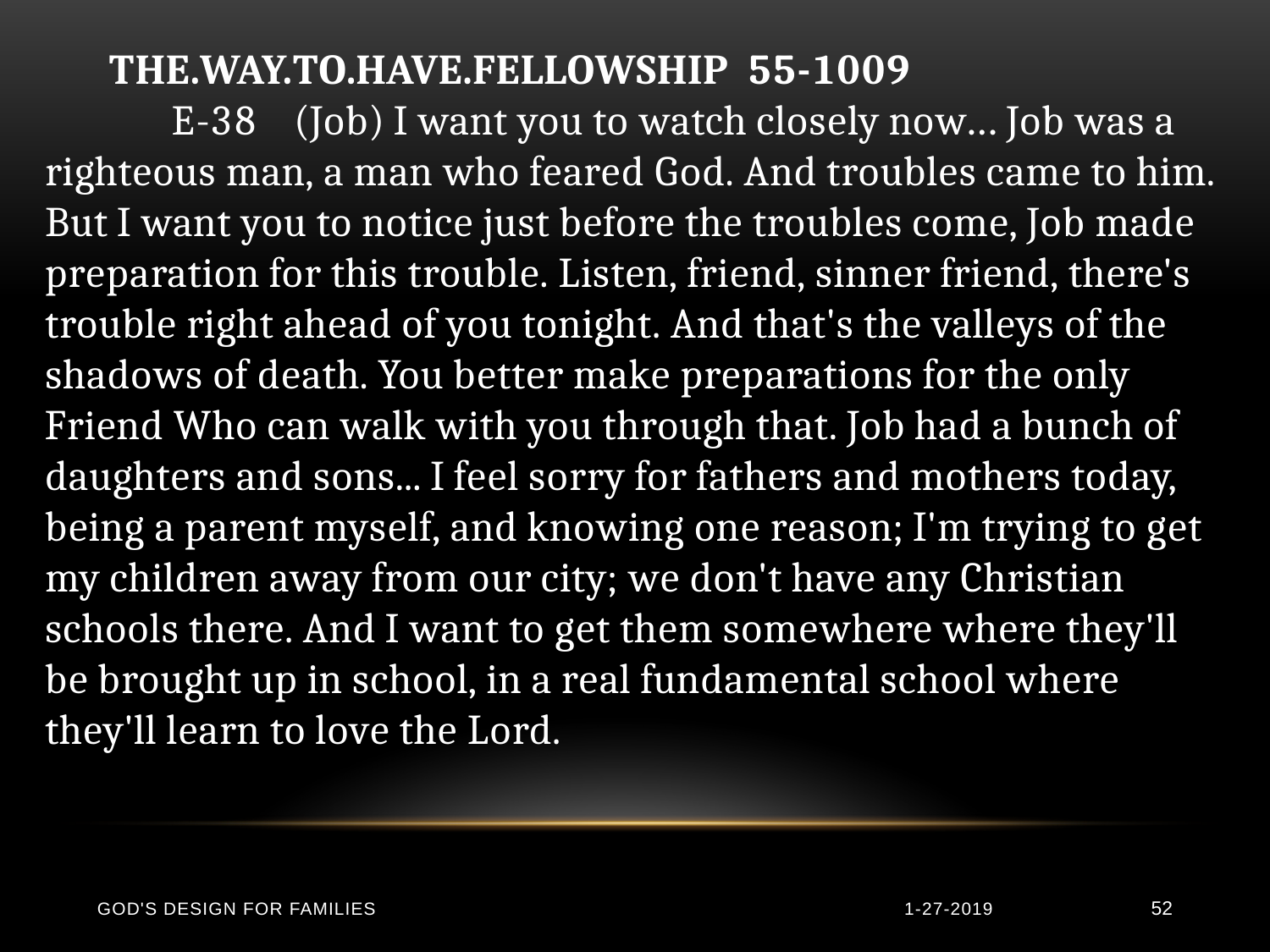

THE.WAY.TO.HAVE.FELLOWSHIP  55-1009
	E-38    (Job) I want you to watch closely now… Job was a righteous man, a man who feared God. And troubles came to him. But I want you to notice just before the troubles come, Job made preparation for this trouble. Listen, friend, sinner friend, there's trouble right ahead of you tonight. And that's the valleys of the shadows of death. You better make preparations for the only Friend Who can walk with you through that. Job had a bunch of daughters and sons... I feel sorry for fathers and mothers today, being a parent myself, and knowing one reason; I'm trying to get my children away from our city; we don't have any Christian schools there. And I want to get them somewhere where they'll be brought up in school, in a real fundamental school where they'll learn to love the Lord.
God's Design for Families
1-27-2019
52